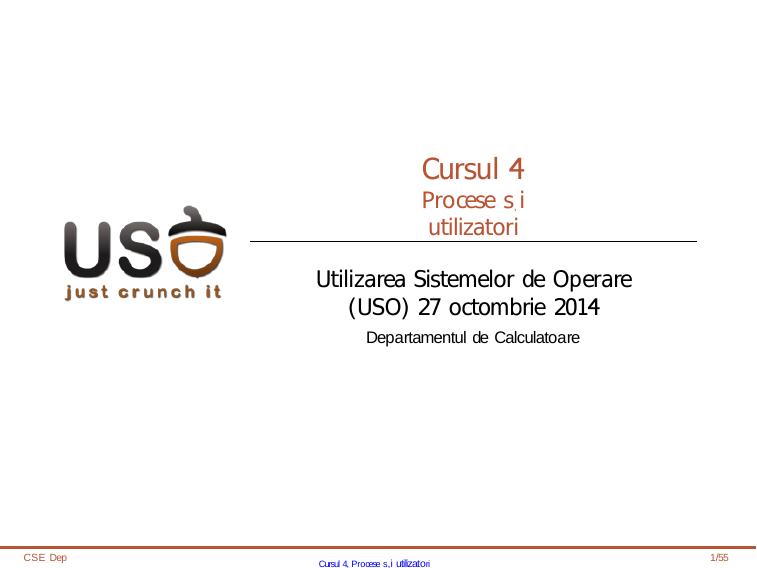

# Cursul 4
Procese s, i utilizatori

Utilizarea Sistemelor de Operare (USO) 27 octombrie 2014
Departamentul de Calculatoare

CSE Dep
Cursul 4, Procese s,i utilizatori
1/55